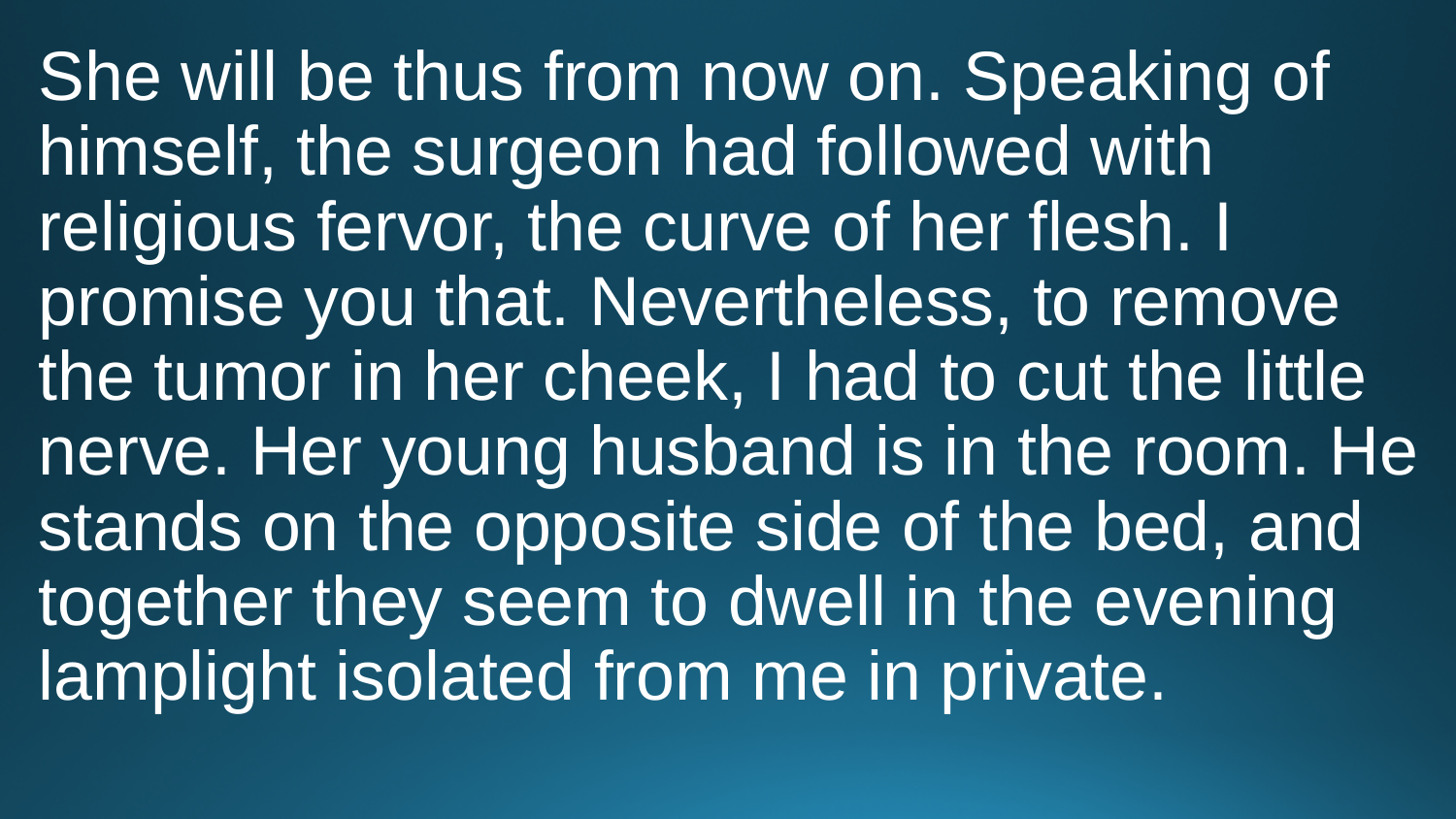

She will be thus from now on. Speaking of himself, the surgeon had followed with religious fervor, the curve of her flesh. I promise you that. Nevertheless, to remove the tumor in her cheek, I had to cut the little nerve. Her young husband is in the room. He stands on the opposite side of the bed, and together they seem to dwell in the evening lamplight isolated from me in private.